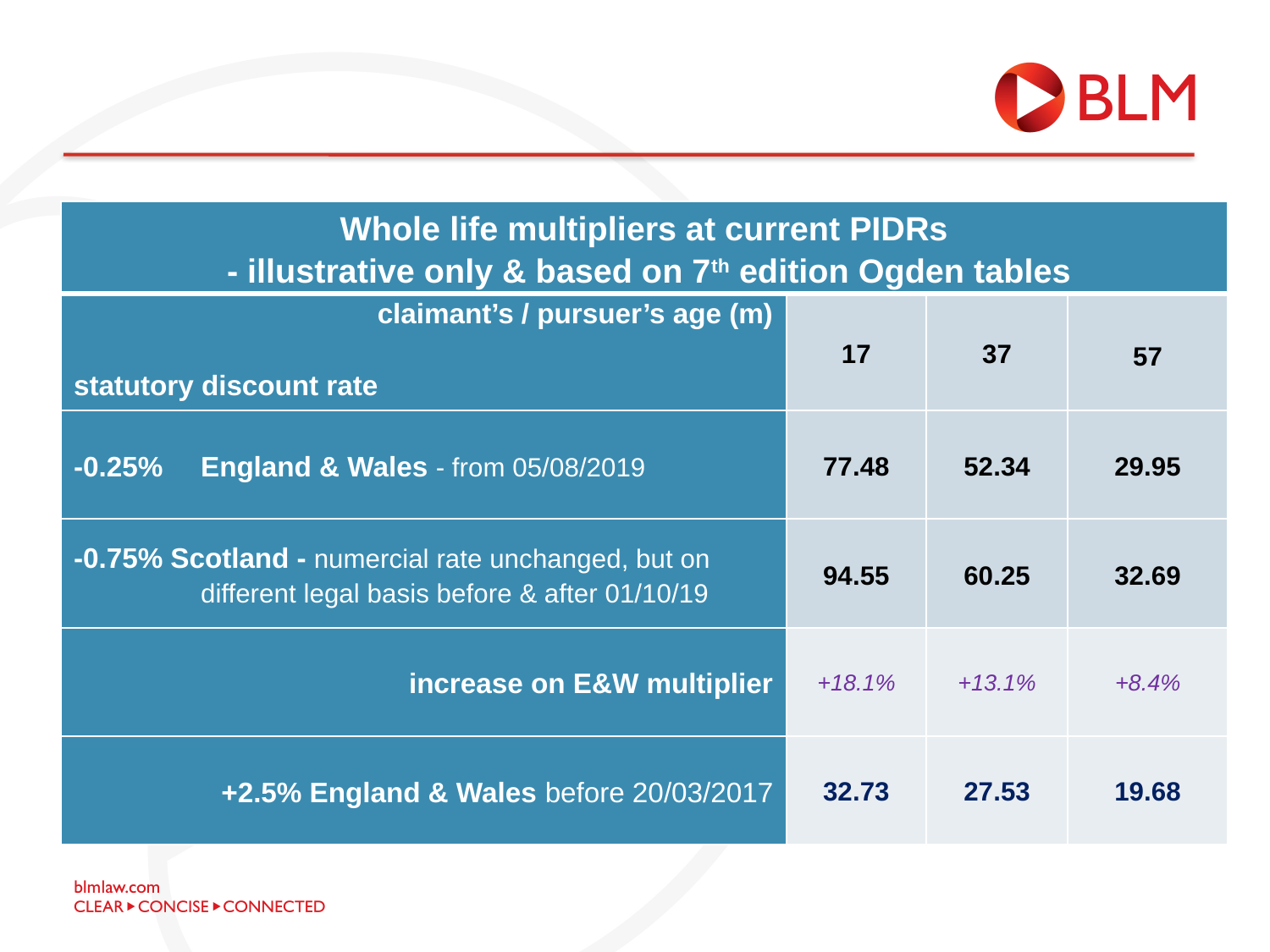

| Whole life multipliers at current PIDRs - illustrative only & based on 7th edition Ogden tables |  |  |  |
| --- | --- | --- | --- |
| claimant’s / pursuer’s age (m) statutory discount rate | 17 | 37 | 57 |
| -0.25% England & Wales - from 05/08/2019 | 77.48 | 52.34 | 29.95 |
| -0.75% Scotland - numercial rate unchanged, but on different legal basis before & after 01/10/19 | 94.55 | 60.25 | 32.69 |
| increase on E&W multiplier | +18.1% | +13.1% | +8.4% |
| +2.5% England & Wales before 20/03/2017 | 32.73 | 27.53 | 19.68 |